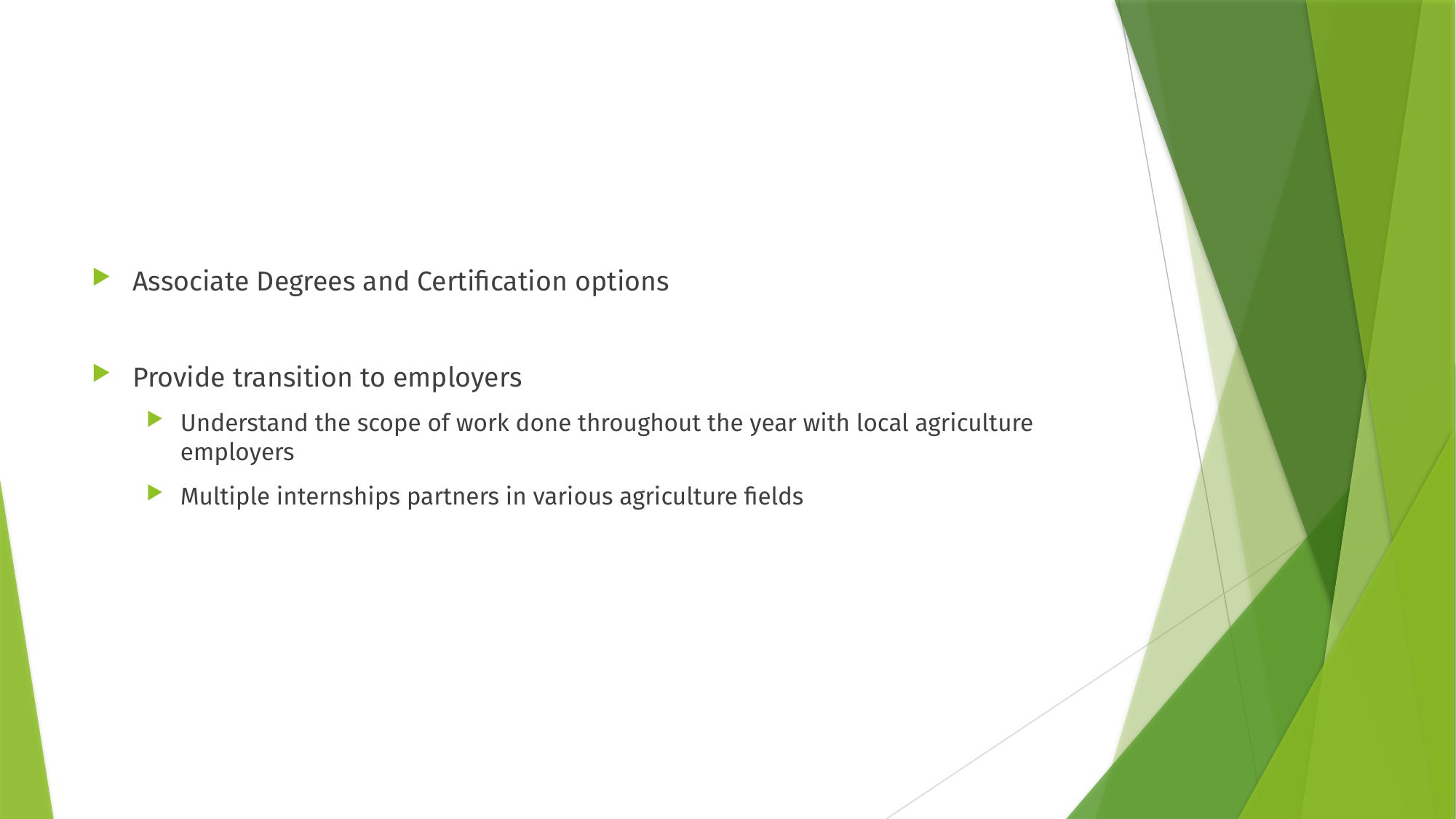

#
Associate Degrees and Certification options

Provide transition to employers
Understand the scope of work done throughout the year with local agriculture employers
Multiple internships partners in various agriculture fields